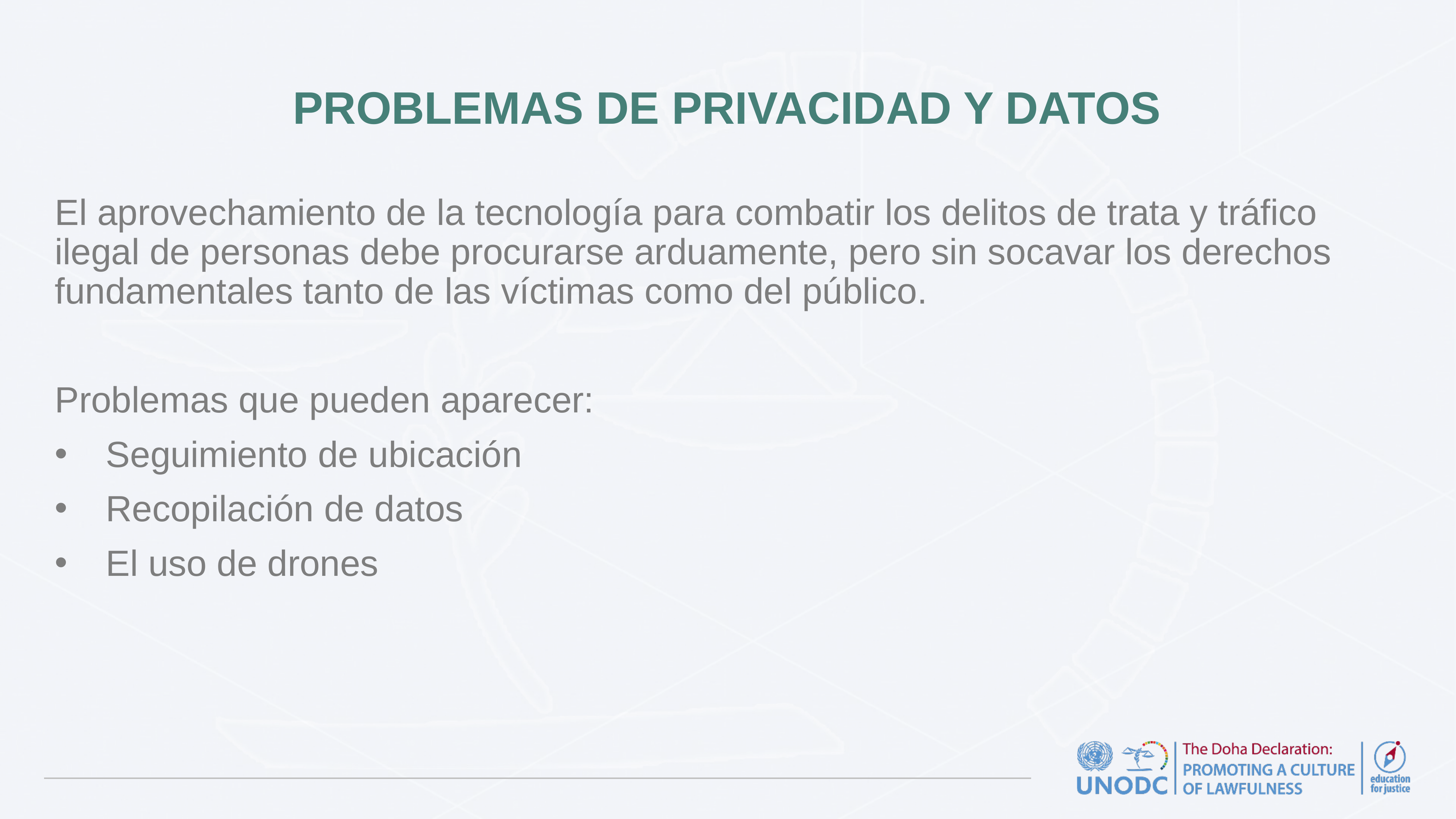

# PROBLEMAS DE PRIVACIDAD Y DATOS
El aprovechamiento de la tecnología para combatir los delitos de trata y tráfico ilegal de personas debe procurarse arduamente, pero sin socavar los derechos fundamentales tanto de las víctimas como del público.

Problemas que pueden aparecer:
 Seguimiento de ubicación
 Recopilación de datos
 El uso de drones